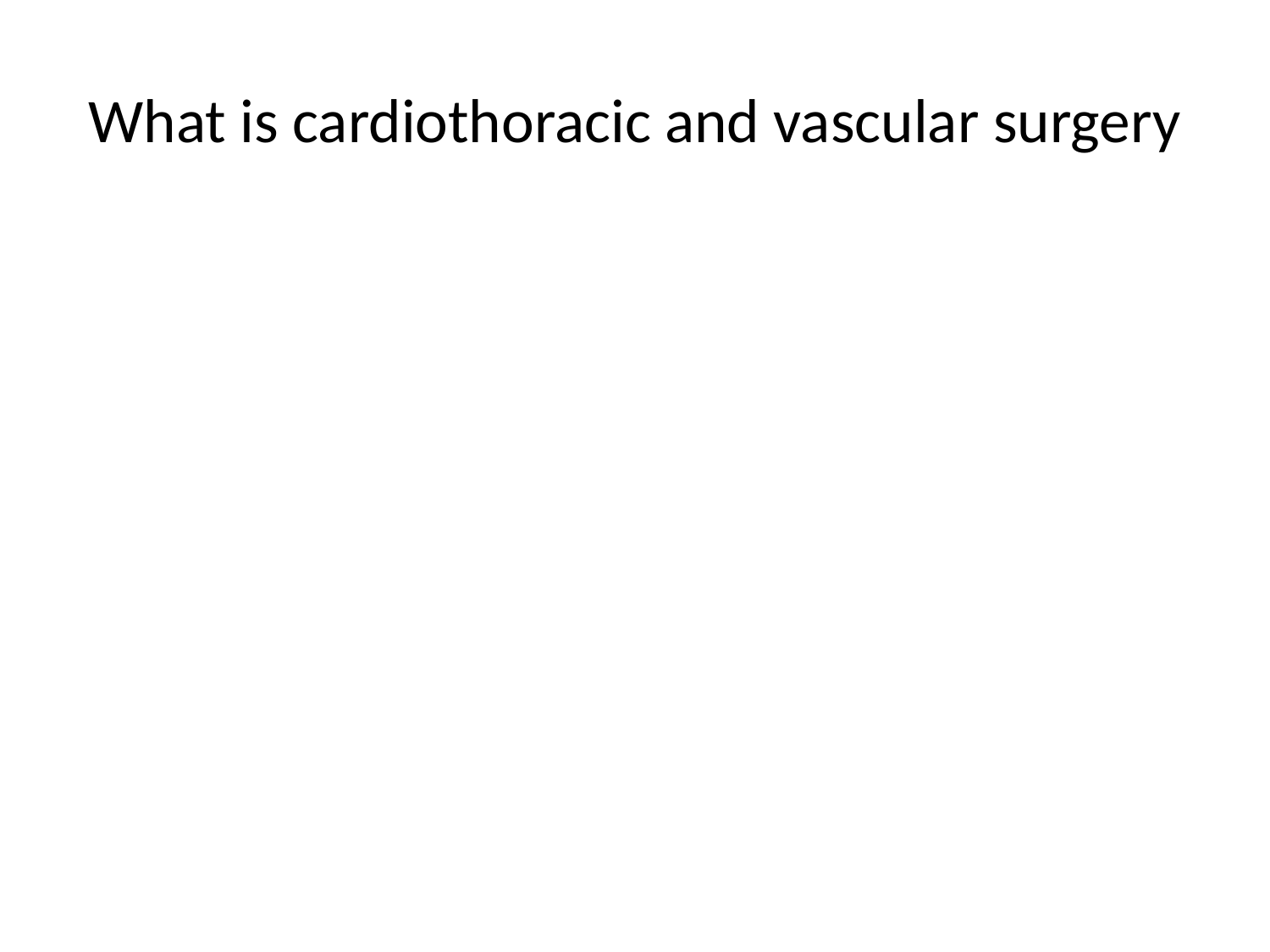

# What is cardiothoracic and vascular surgery